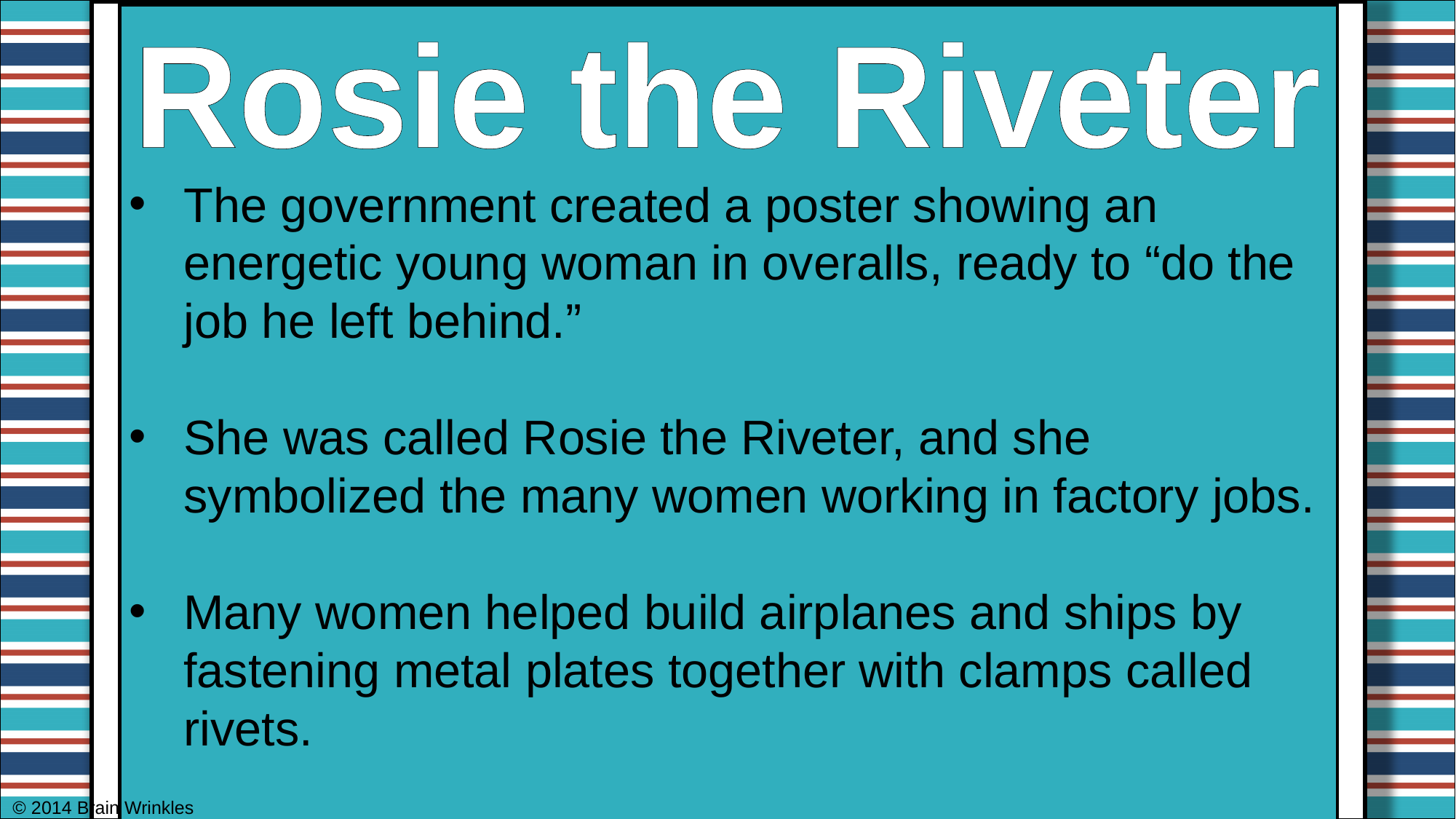

Rosie the Riveter

The government created a poster showing an energetic young woman in overalls, ready to “do the job he left behind.”

She was called Rosie the Riveter, and she symbolized the many women working in factory jobs.

Many women helped build airplanes and ships by fastening metal plates together with clamps called rivets.

© 2014 Brain Wrinkles